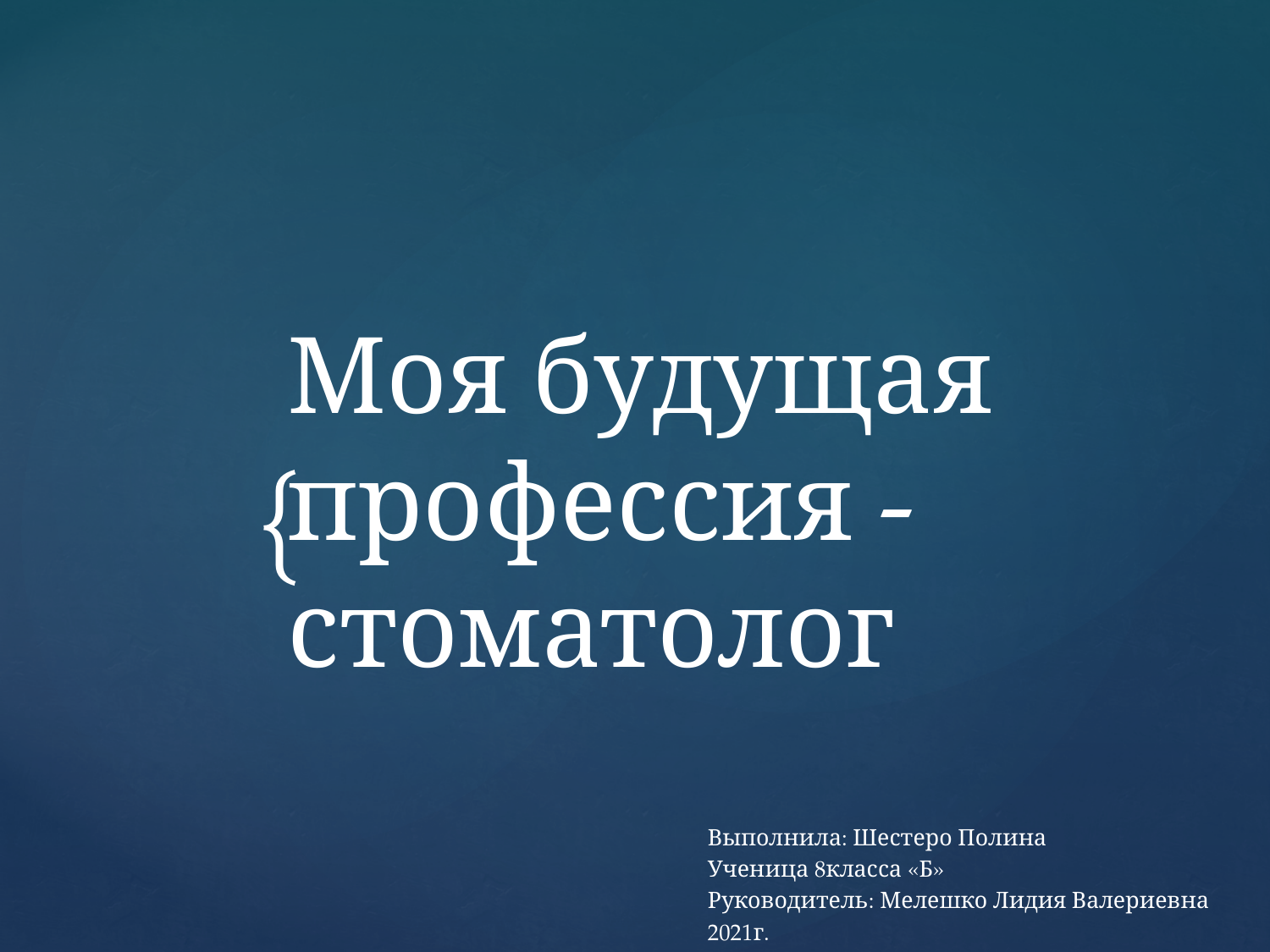

# Моя будущая профессия - стоматолог
Выполнила: Шестеро Полина
Ученица 8класса «Б»
Руководитель: Мелешко Лидия Валериевна
2021г.